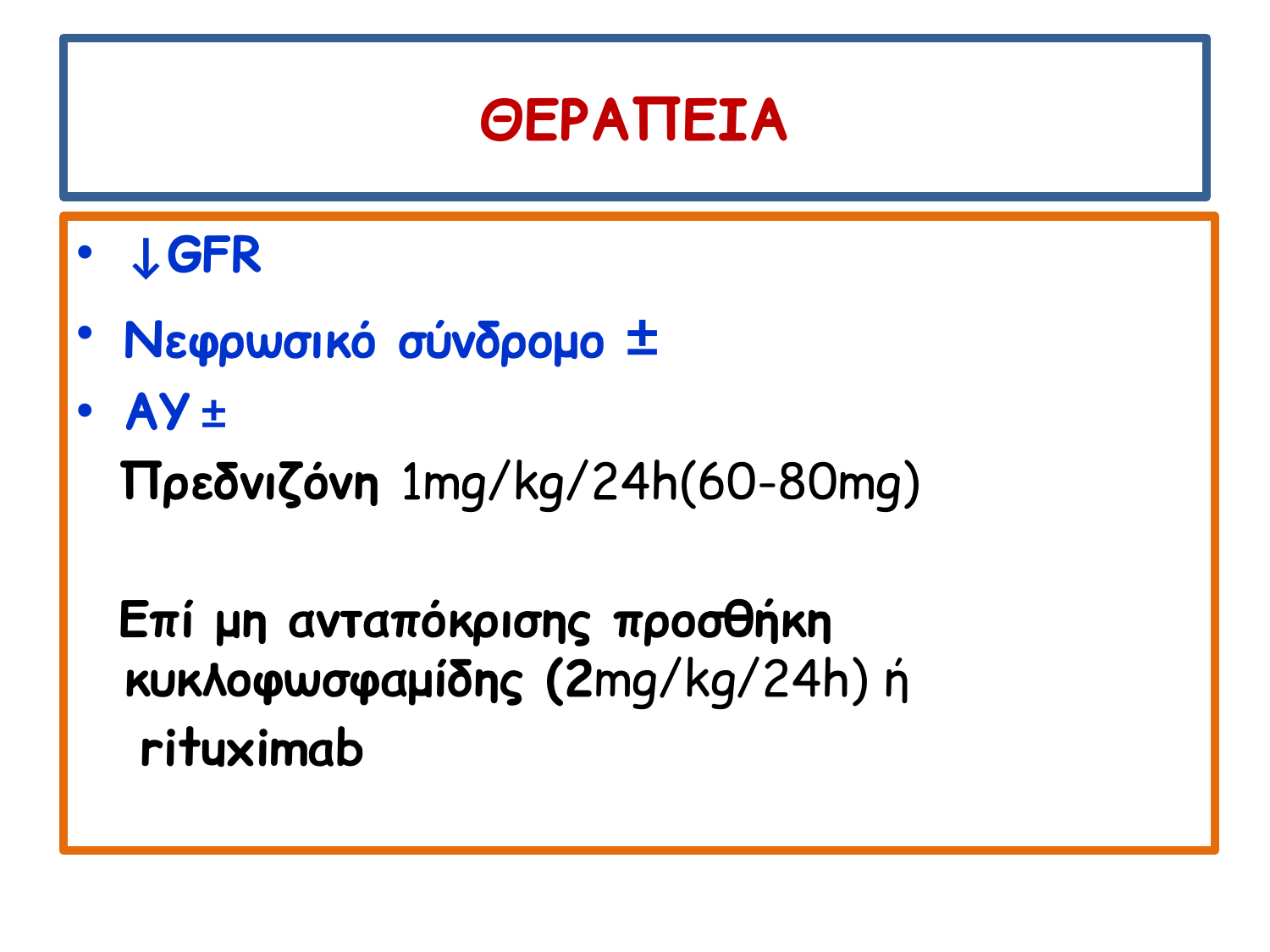

# ΘΕΡΑΠΕΙΑ
↓GFR
Νεφρωσικό σύνδρομο ±
ΑΥ ±
  Πρεδνιζόνη 1mg/kg/24h(60-80mg)

  Επί μη ανταπόκρισης προσθήκη      κυκλοφωσφαμίδης (2mg/kg/24h) ή
   rituximab